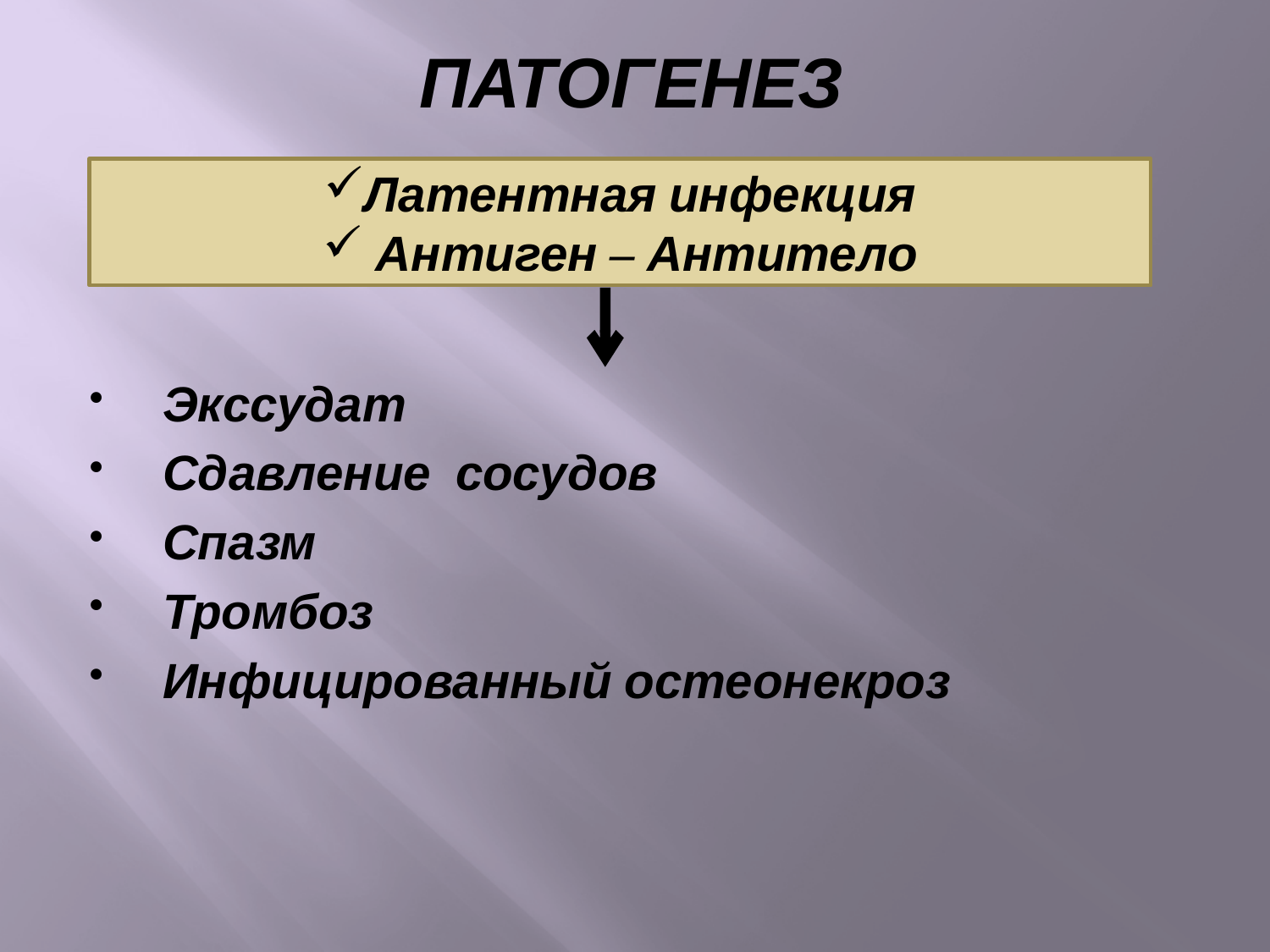

# ПАТОГЕНЕЗ

Экссудат
Сдавление  сосудов
Спазм
Тромбоз
Инфицированный остеонекроз
Латентная инфекция
 Антиген – Антитело